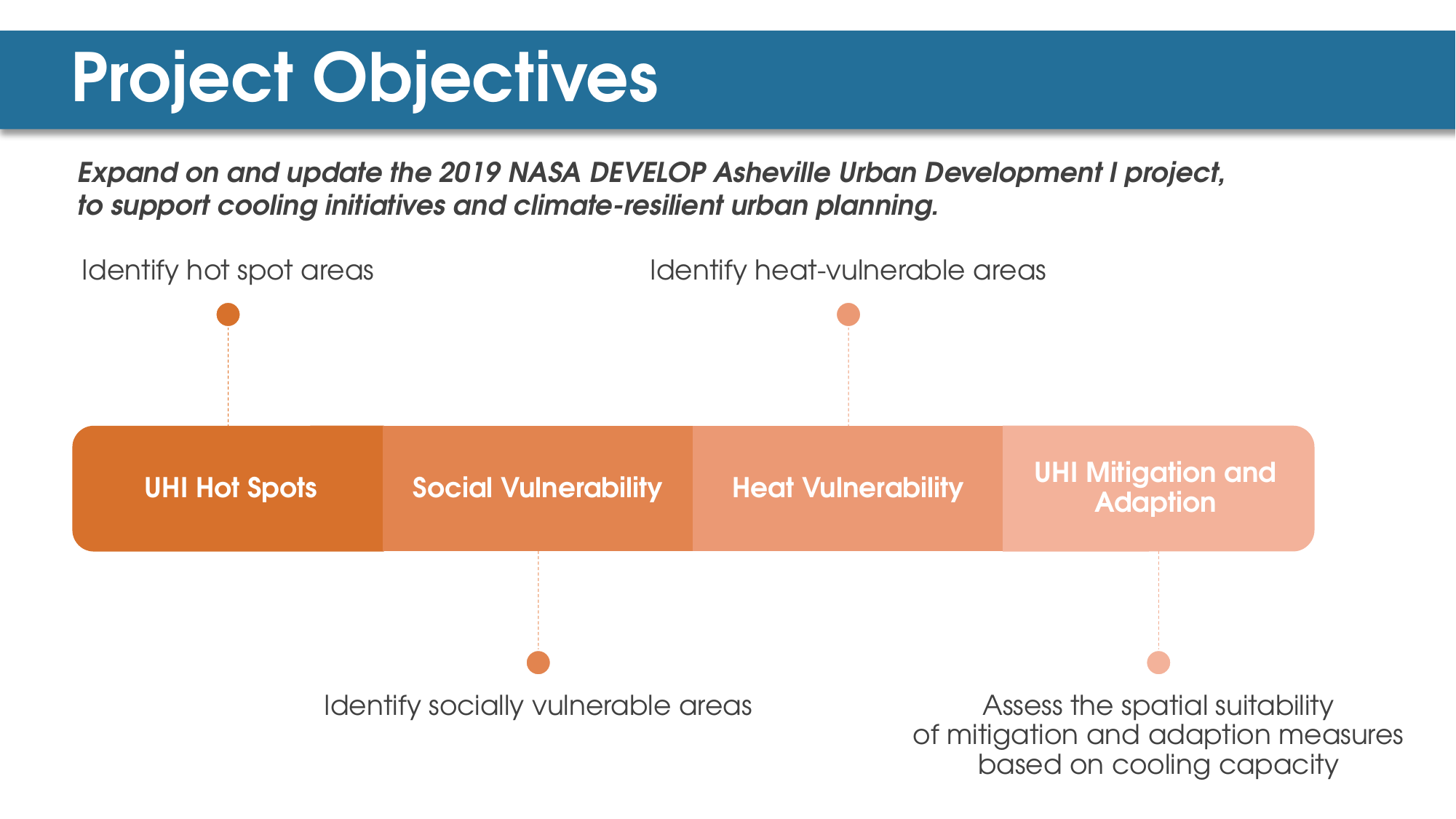

UHI Hot Spots
Identify hot spot areas
Social Vulnerability
Identify socially vulnerable areas
Heat Vulnerability
Identify heat-vulnerable areas
UHI Mitigation and Adaption
Assess the spatial suitability of mitigation and adaption measures based on cooling capacity
# Project Objectives
Expand on and update the 2019 NASA DEVELOP Asheville Urban Development I project,
to support cooling initiatives and climate-resilient urban planning.